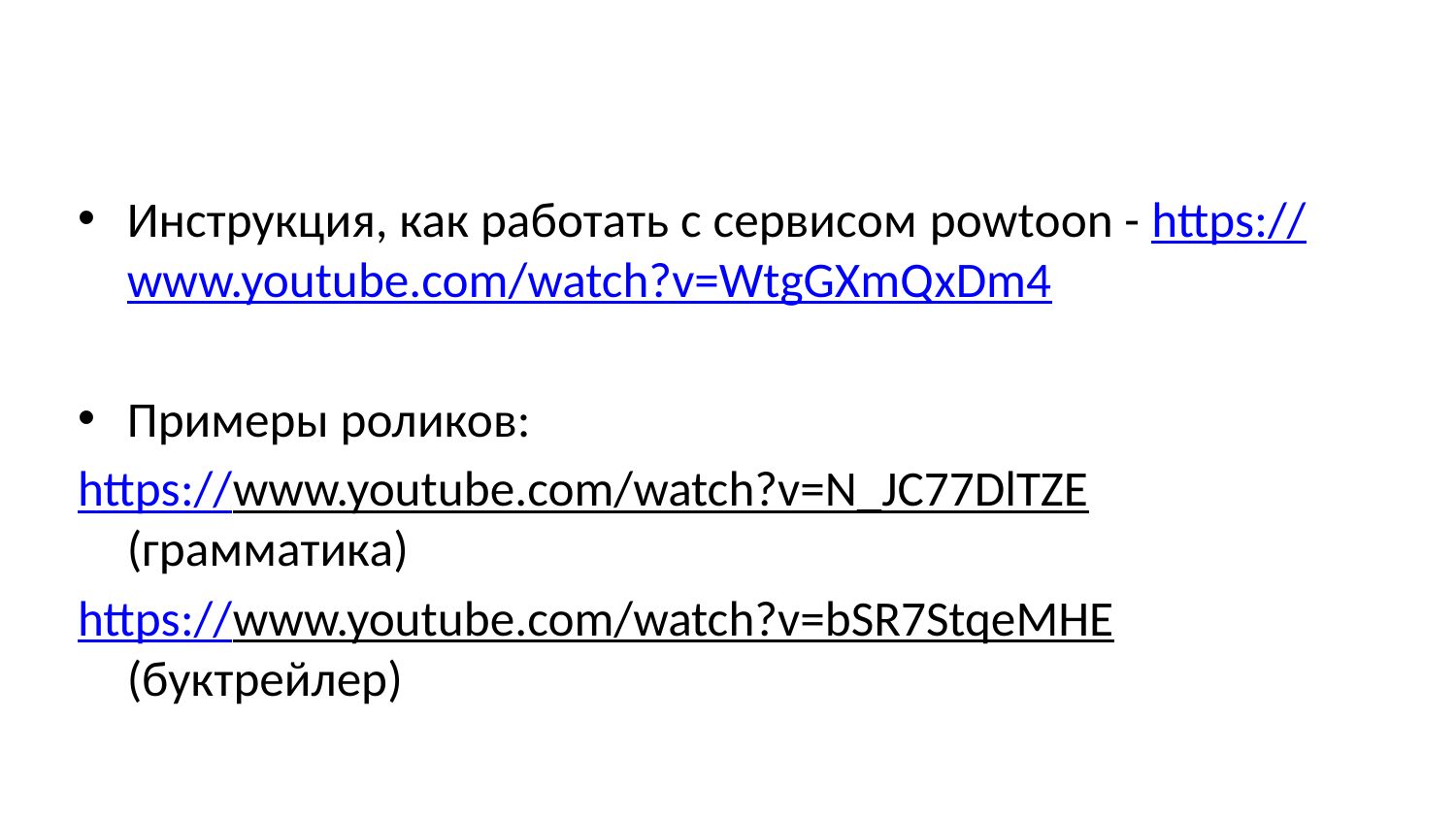

Инструкция, как работать с сервисом powtoon - https://www.youtube.com/watch?v=WtgGXmQxDm4

Примеры роликов:
https://www.youtube.com/watch?v=N_JC77DlTZE (грамматика)
https://www.youtube.com/watch?v=bSR7StqeMHE (буктрейлер)